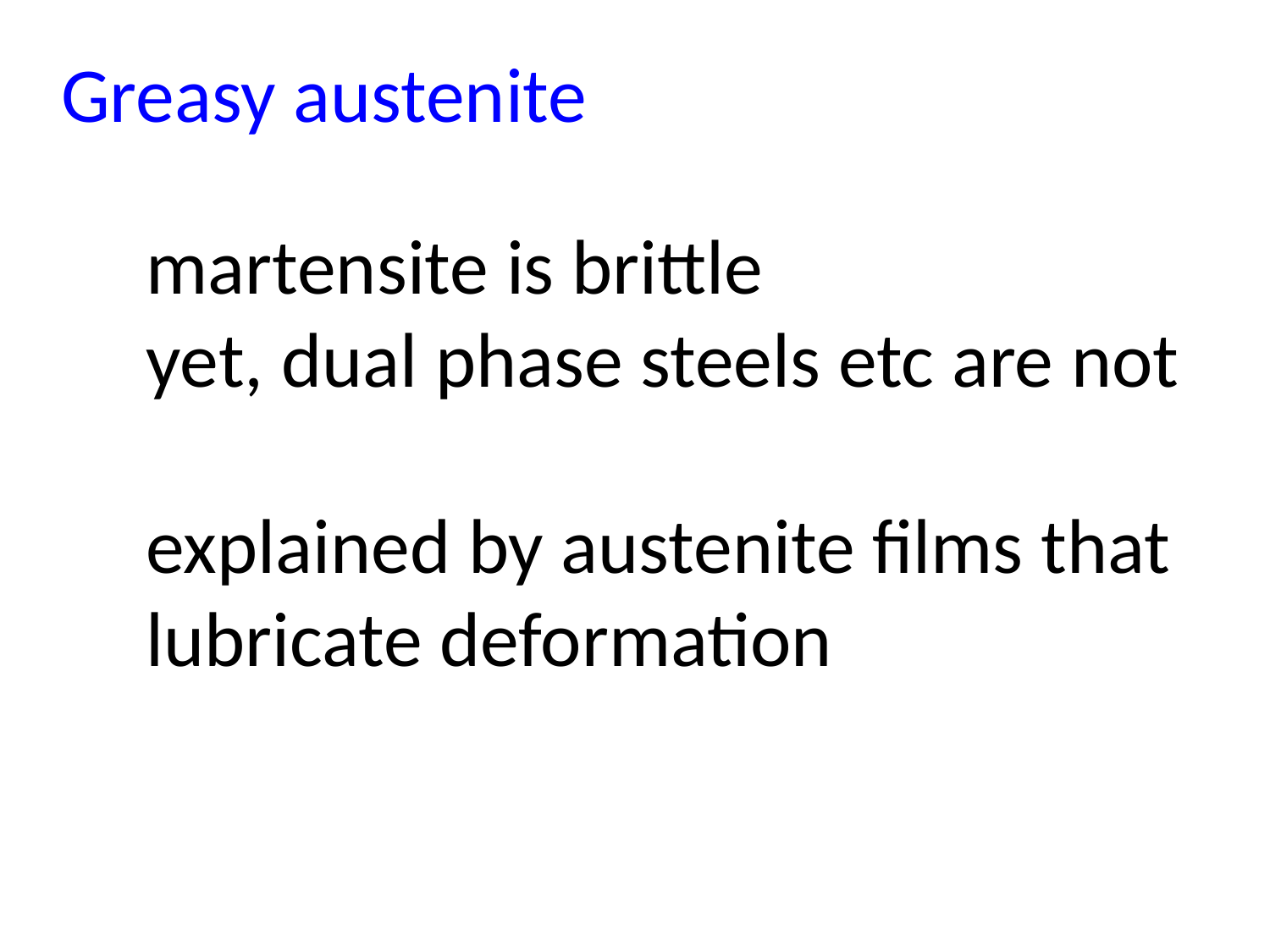

Greasy austenite
martensite is brittle
yet, dual phase steels etc are not

explained by austenite films that
lubricate deformation